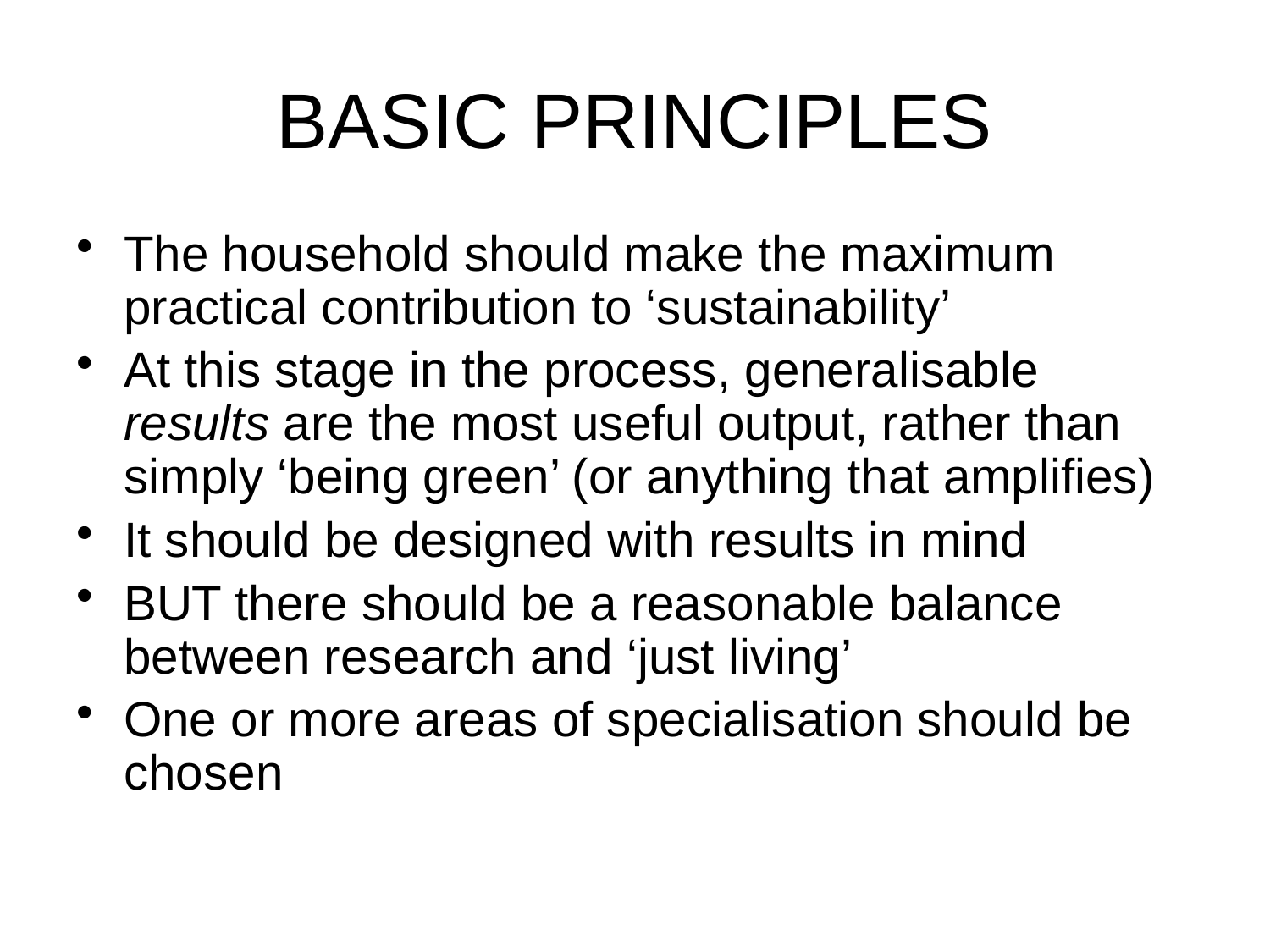

# BASIC PRINCIPLES
The household should make the maximum practical contribution to ‘sustainability’
At this stage in the process, generalisable results are the most useful output, rather than simply ‘being green’ (or anything that amplifies)
It should be designed with results in mind
BUT there should be a reasonable balance between research and ‘just living’
One or more areas of specialisation should be chosen